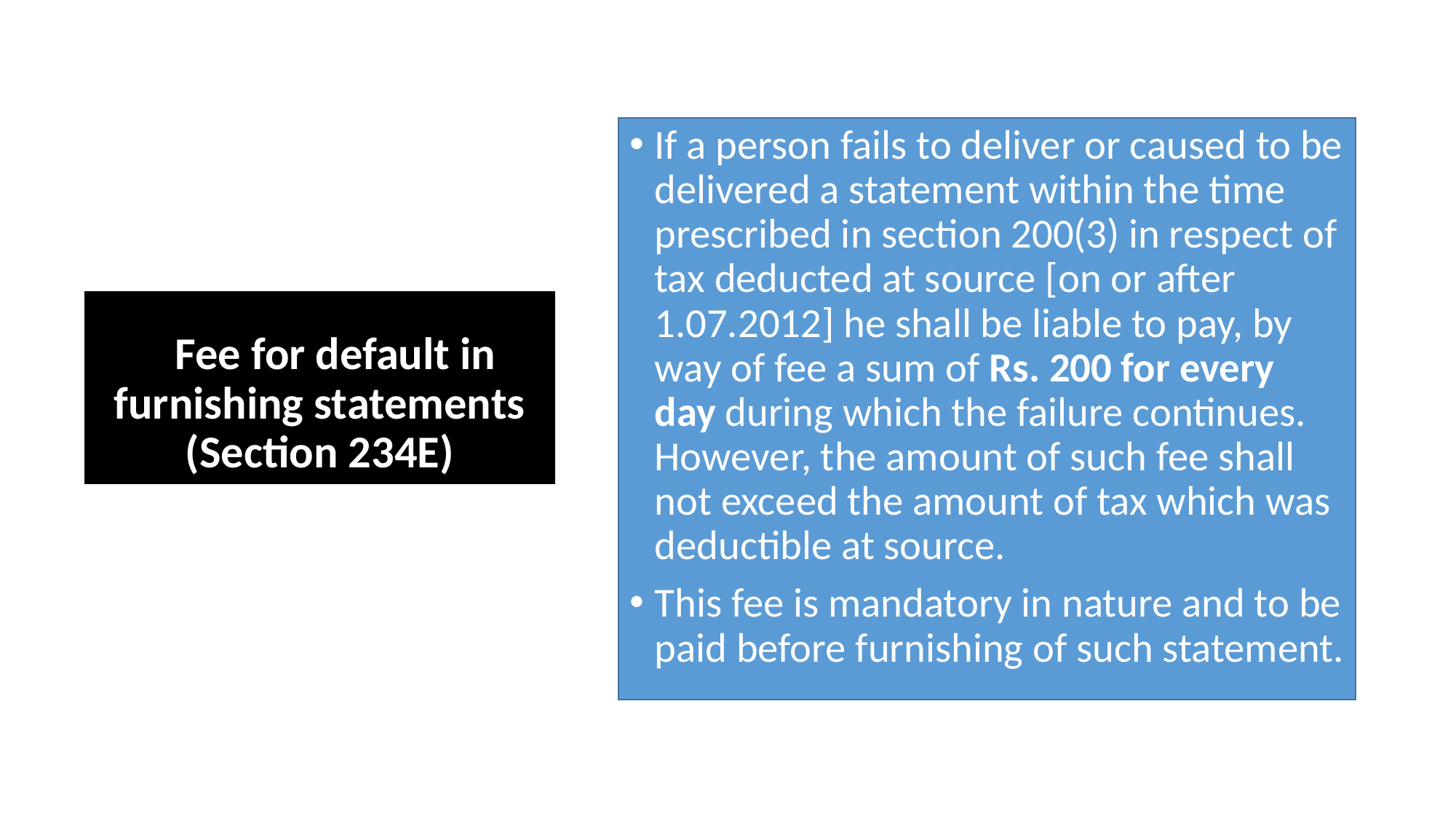

If a person fails to deliver or caused to be delivered a statement within the time prescribed in section 200(3) in respect of tax deducted at source [on or after 1.07.2012] he shall be liable to pay, by way of fee a sum of Rs. 200 for every day during which the failure continues. However, the amount of such fee shall not exceed the amount of tax which was deductible at source.
This fee is mandatory in nature and to be paid before furnishing of such statement.

# Fee for default in furnishing statements (Section 234E)